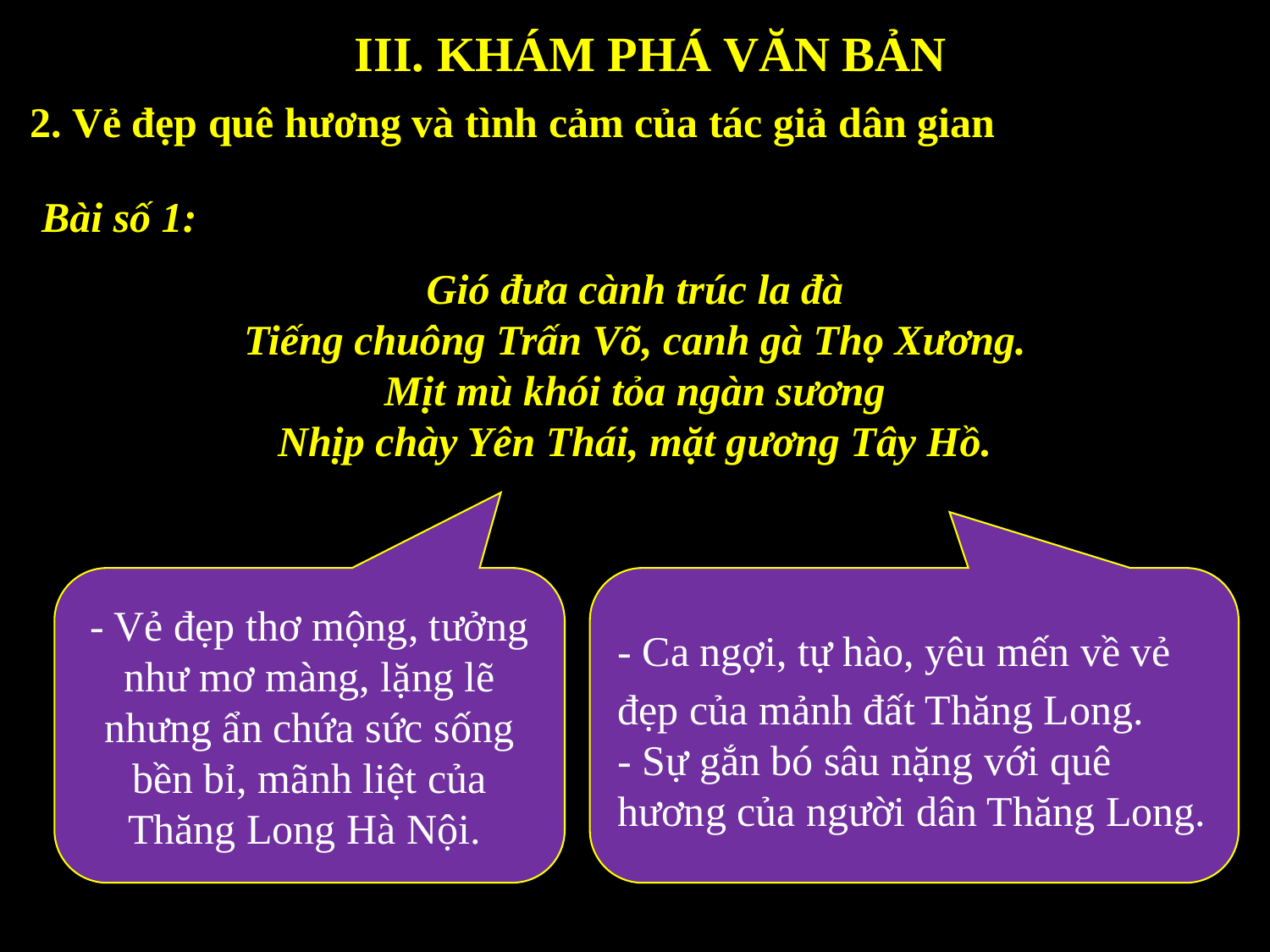

III. KHÁM PHÁ VĂN BẢN
2. Vẻ đẹp quê hương và tình cảm của tác giả dân gian
Bài số 1:
Gió đưa cành trúc la đà
Tiếng chuông Trấn Võ, canh gà Thọ Xương.
Mịt mù khói tỏa ngàn sương
Nhịp chày Yên Thái, mặt gương Tây Hồ.
- Vẻ đẹp thơ mộng, tưởng như mơ màng, lặng lẽ nhưng ẩn chứa sức sống bền bỉ, mãnh liệt của Thăng Long Hà Nội.
- Ca ngợi, tự hào, yêu mến về vẻ đẹp của mảnh đất Thăng Long.
- Sự gắn bó sâu nặng với quê hương của người dân Thăng Long.